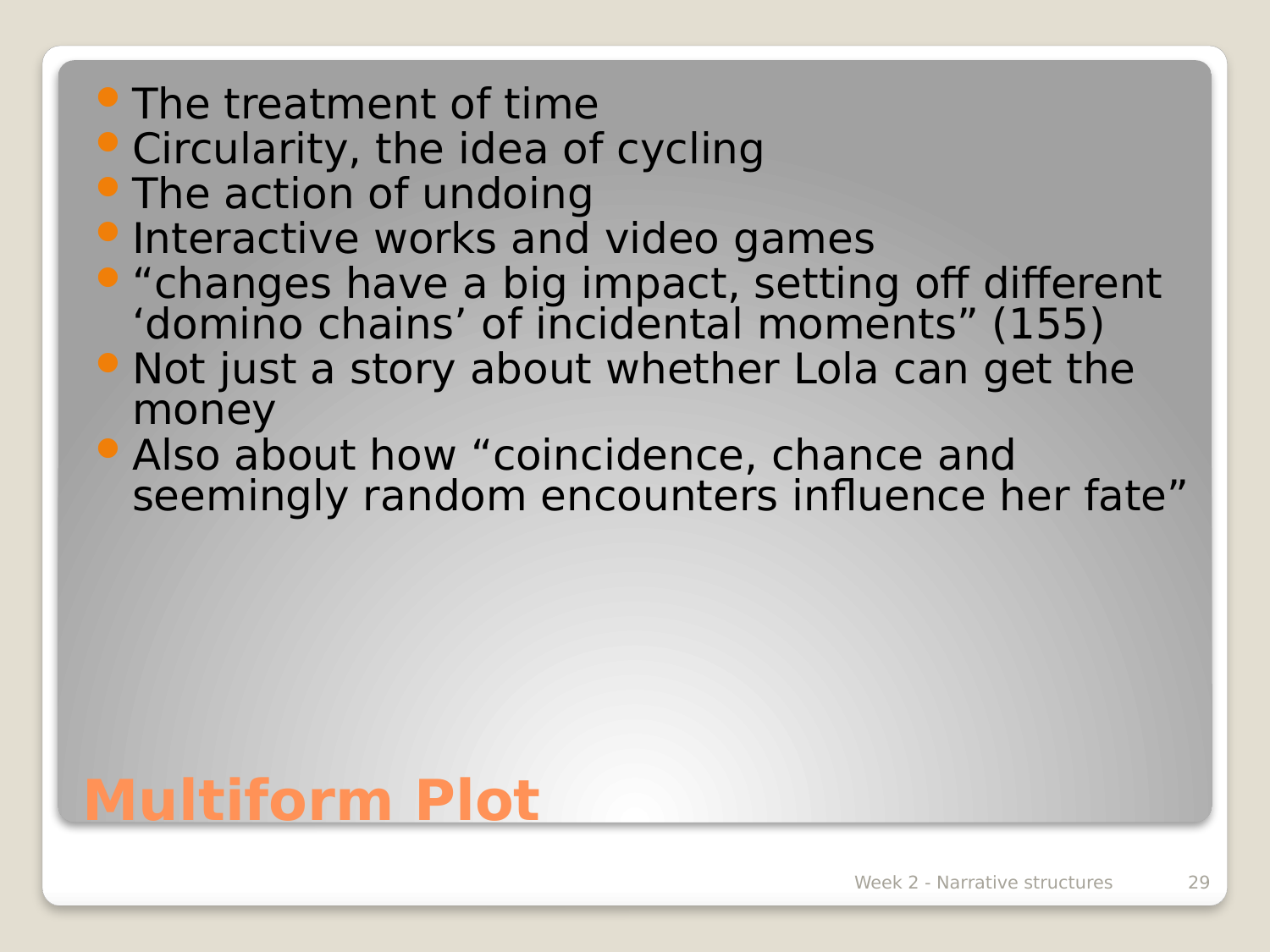

The treatment of time
Circularity, the idea of cycling
The action of undoing
Interactive works and video games
“changes have a big impact, setting off different ‘domino chains’ of incidental moments” (155)
Not just a story about whether Lola can get the money
Also about how “coincidence, chance and seemingly random encounters influence her fate”
# Multiform Plot
Week 2 - Narrative structures
29